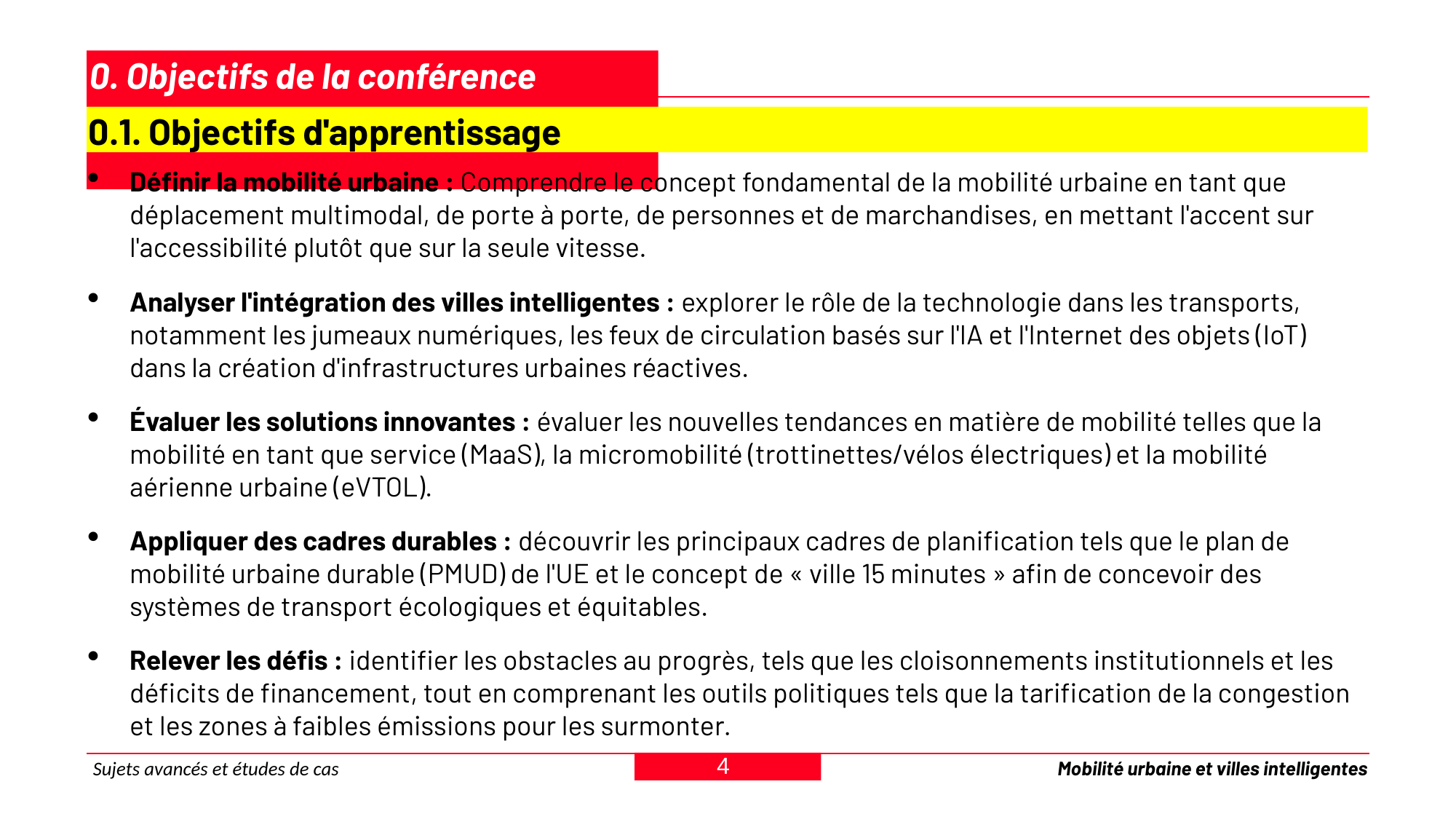

# 0. Objectifs de la conférence
0.1. Objectifs d'apprentissage
Définir la mobilité urbaine : Comprendre le concept fondamental de la mobilité urbaine en tant que déplacement multimodal, de porte à porte, de personnes et de marchandises, en mettant l'accent sur l'accessibilité plutôt que sur la seule vitesse.
Analyser l'intégration des villes intelligentes : explorer le rôle de la technologie dans les transports, notamment les jumeaux numériques, les feux de circulation basés sur l'IA et l'Internet des objets (IoT) dans la création d'infrastructures urbaines réactives.
Évaluer les solutions innovantes : évaluer les nouvelles tendances en matière de mobilité telles que la mobilité en tant que service (MaaS), la micromobilité (trottinettes/vélos électriques) et la mobilité aérienne urbaine (eVTOL).
Appliquer des cadres durables : découvrir les principaux cadres de planification tels que le plan de mobilité urbaine durable (PMUD) de l'UE et le concept de « ville 15 minutes » afin de concevoir des systèmes de transport écologiques et équitables.
Relever les défis : identifier les obstacles au progrès, tels que les cloisonnements institutionnels et les déficits de financement, tout en comprenant les outils politiques tels que la tarification de la congestion et les zones à faibles émissions pour les surmonter.
4
Sujets avancés et études de cas
Mobilité urbaine et villes intelligentes